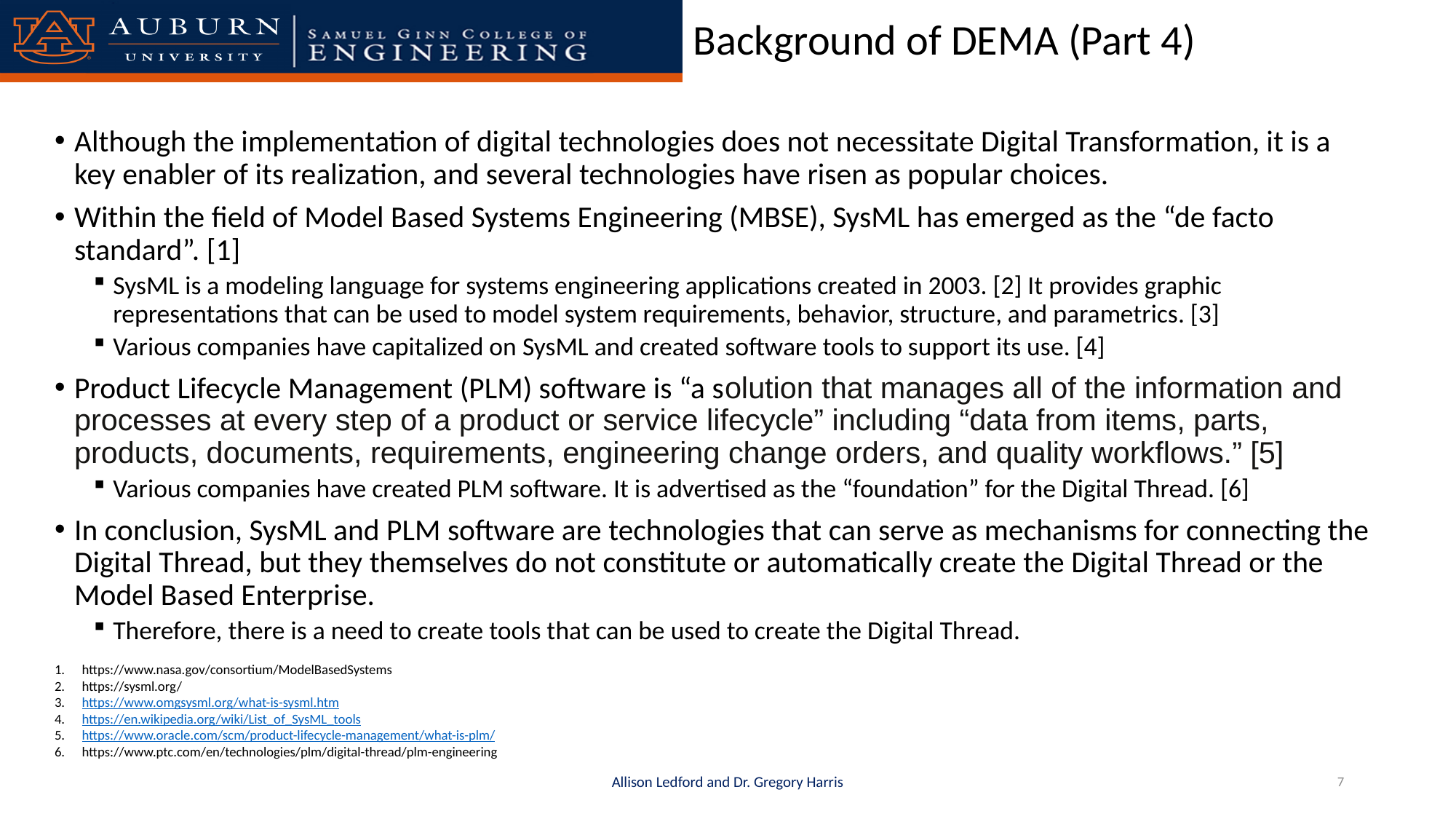

# Background of DEMA (Part 4)

Although the implementation of digital technologies does not necessitate Digital Transformation, it is a key enabler of its realization, and several technologies have risen as popular choices.
Within the field of Model Based Systems Engineering (MBSE), SysML has emerged as the “de facto standard”. [1]
SysML is a modeling language for systems engineering applications created in 2003. [2] It provides graphic representations that can be used to model system requirements, behavior, structure, and parametrics. [3]
Various companies have capitalized on SysML and created software tools to support its use. [4]
Product Lifecycle Management (PLM) software is “a solution that manages all of the information and processes at every step of a product or service lifecycle” including “data from items, parts, products, documents, requirements, engineering change orders, and quality workflows.” [5]
Various companies have created PLM software. It is advertised as the “foundation” for the Digital Thread. [6]
In conclusion, SysML and PLM software are technologies that can serve as mechanisms for connecting the Digital Thread, but they themselves do not constitute or automatically create the Digital Thread or the Model Based Enterprise.
Therefore, there is a need to create tools that can be used to create the Digital Thread.

https://www.nasa.gov/consortium/ModelBasedSystems
https://sysml.org/
https://www.omgsysml.org/what-is-sysml.htm
https://en.wikipedia.org/wiki/List_of_SysML_tools
https://www.oracle.com/scm/product-lifecycle-management/what-is-plm/
https://www.ptc.com/en/technologies/plm/digital-thread/plm-engineering
Allison Ledford and Dr. Gregory Harris
7